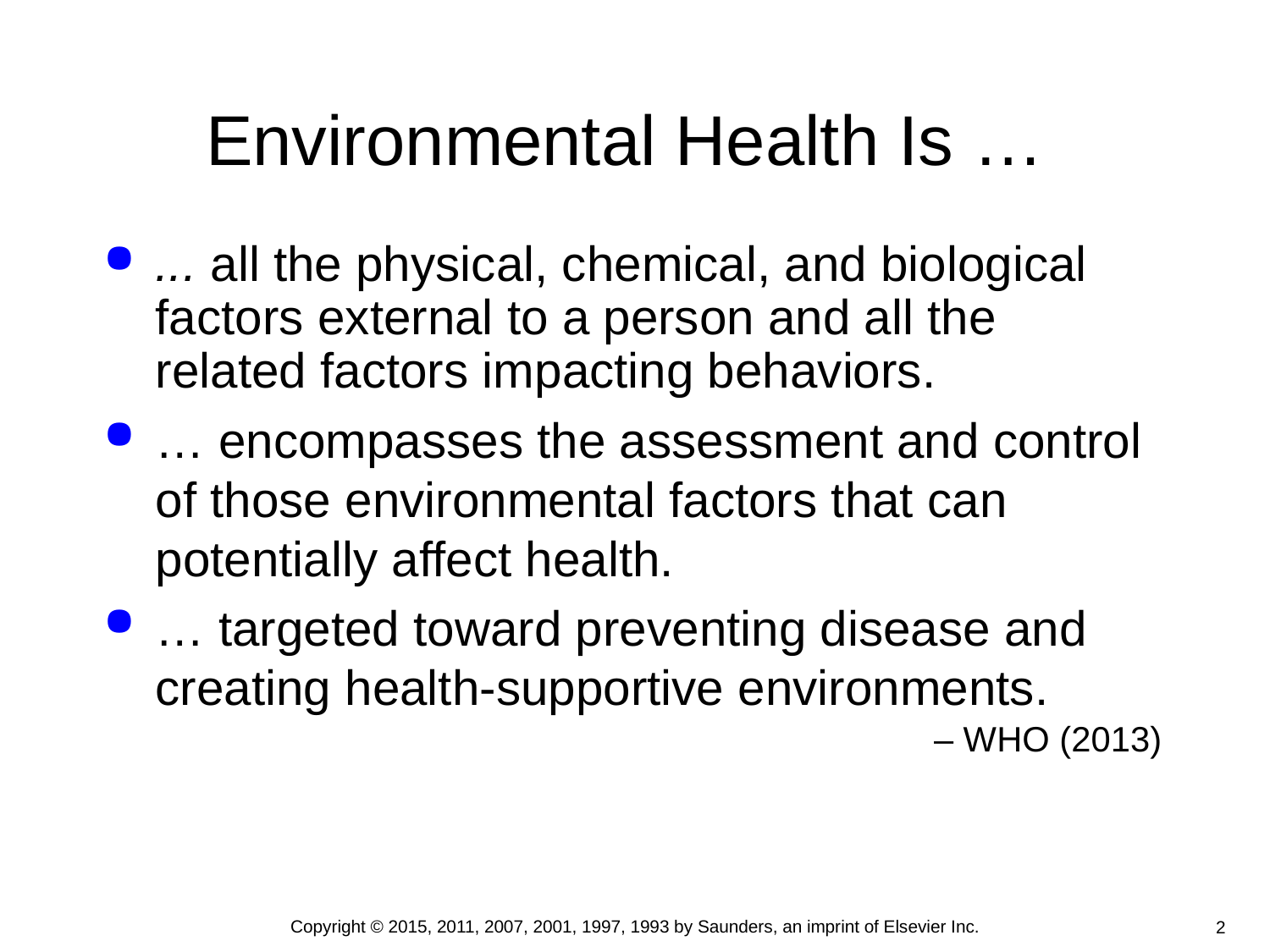

# Environmental Health Is …
... all the physical, chemical, and biological factors external to a person and all the related factors impacting behaviors.
… encompasses the assessment and control of those environmental factors that can potentially affect health.
… targeted toward preventing disease and creating health-supportive environments.
– WHO (2013)
Copyright © 2015, 2011, 2007, 2001, 1997, 1993 by Saunders, an imprint of Elsevier Inc.
2